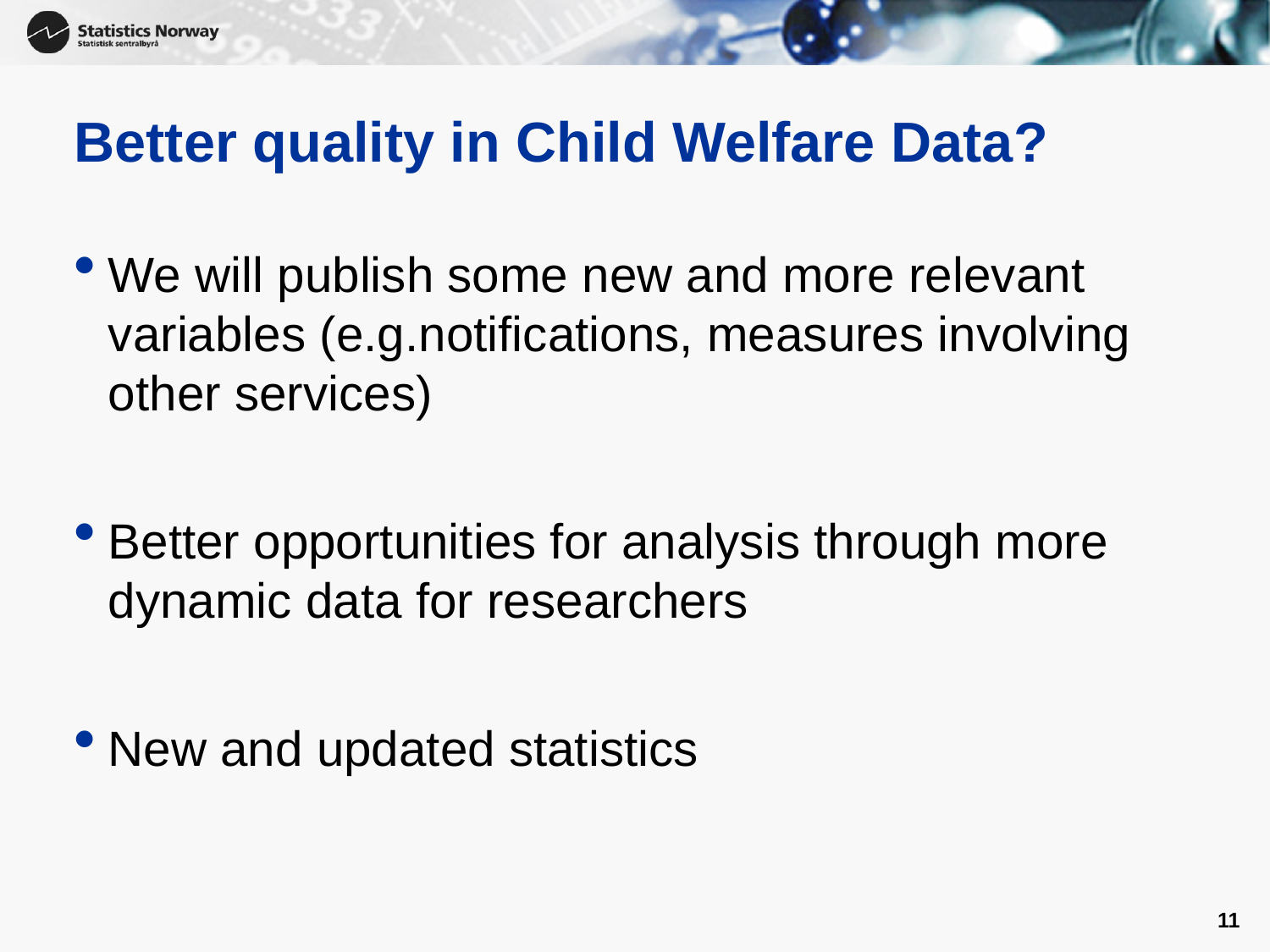

# Better quality in Child Welfare Data?
We will publish some new and more relevant variables (e.g.notifications, measures involving other services)

Better opportunities for analysis through more dynamic data for researchers

New and updated statistics

11